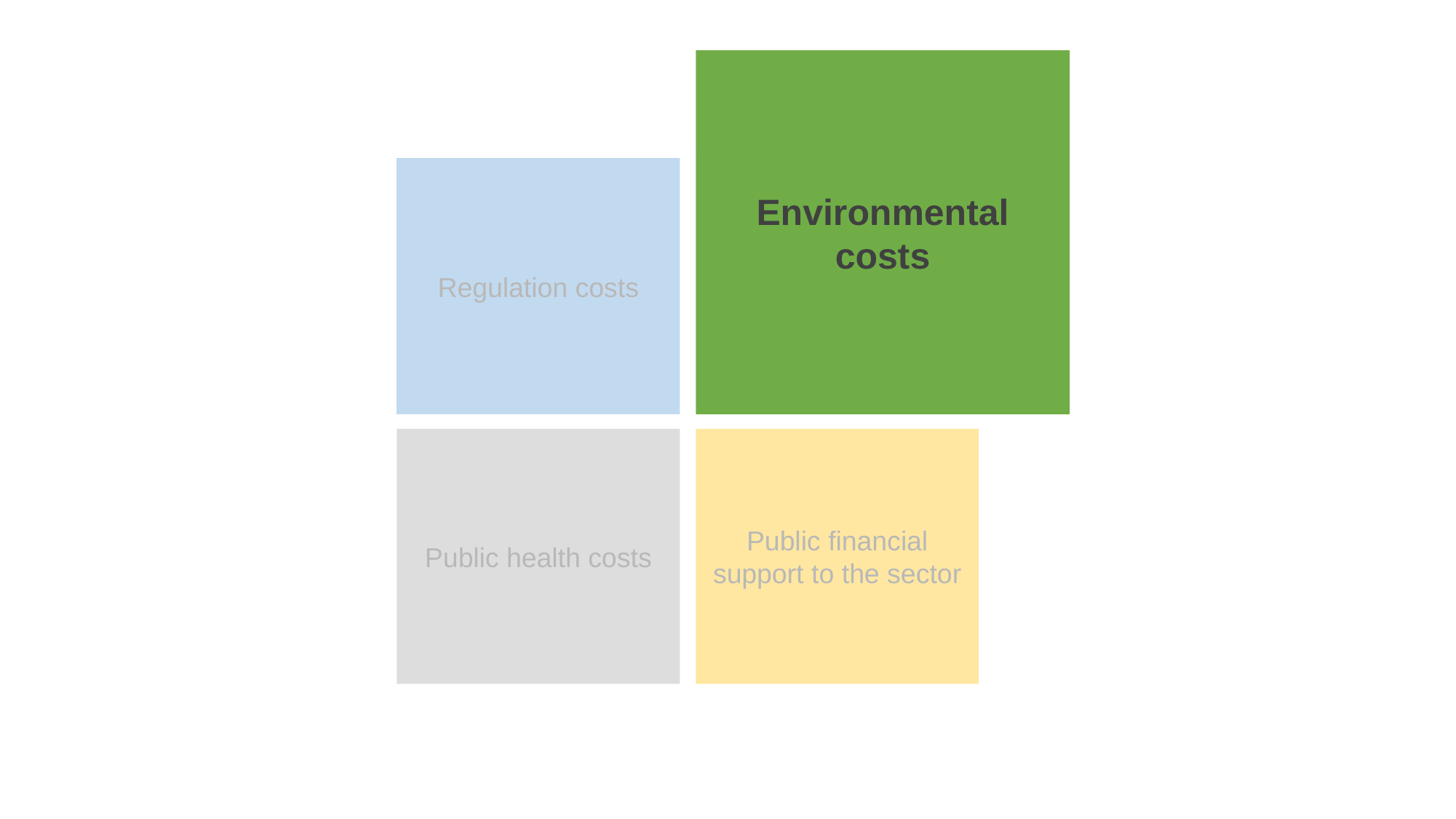

Environmental costs

Regulation costs

Public financial support to the sector
Public health costs